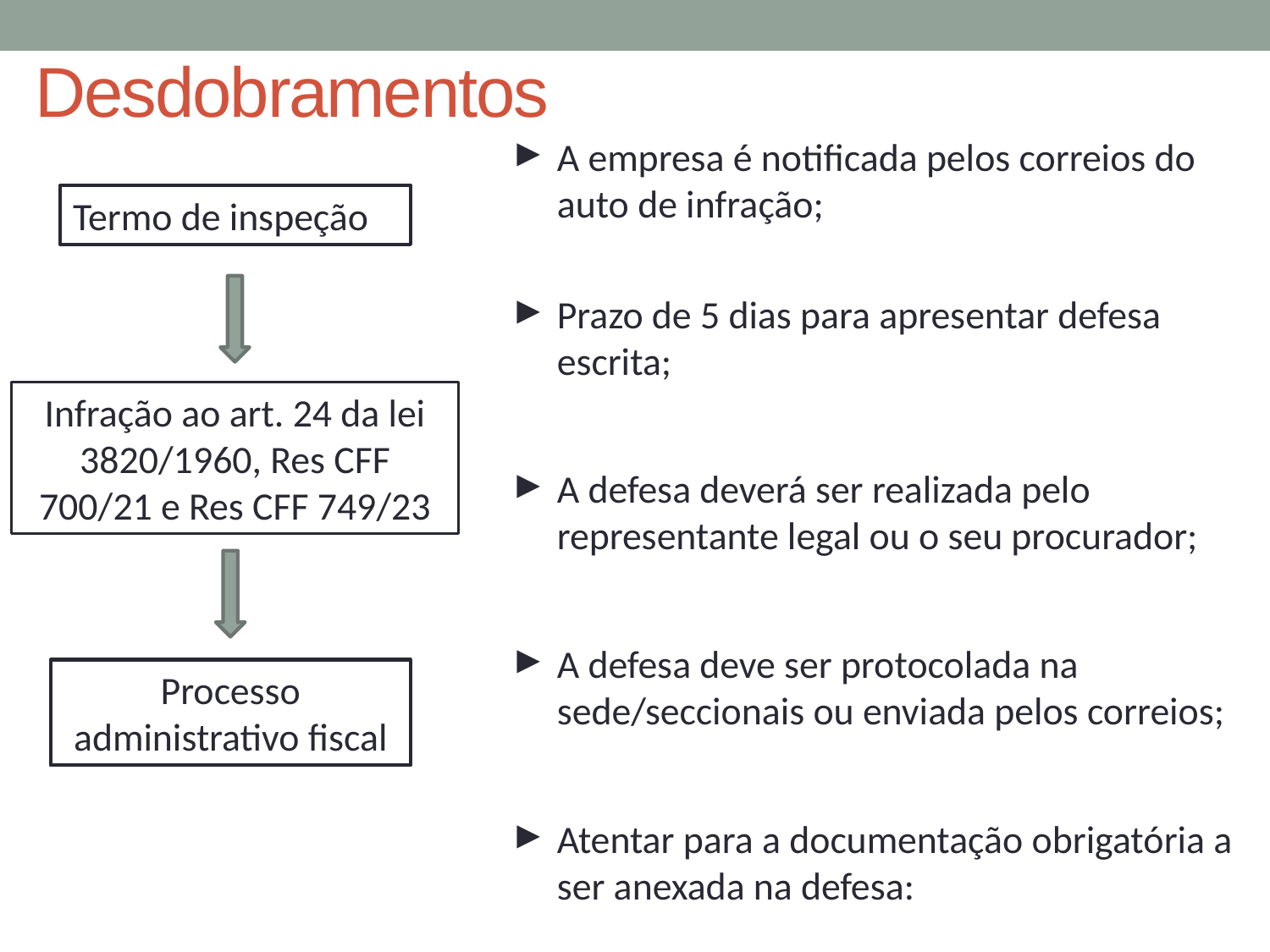

# Desdobramentos
A empresa é notificada pelos correios do auto de infração;

Prazo de 5 dias para apresentar defesa escrita;

A defesa deverá ser realizada pelo representante legal ou o seu procurador;

A defesa deve ser protocolada na sede/seccionais ou enviada pelos correios;

Atentar para a documentação obrigatória a ser anexada na defesa:
Termo de inspeção

Infração ao art. 24 da lei 3820/1960, Res CFF 700/21 e Res CFF 749/23

Processo administrativo fiscal